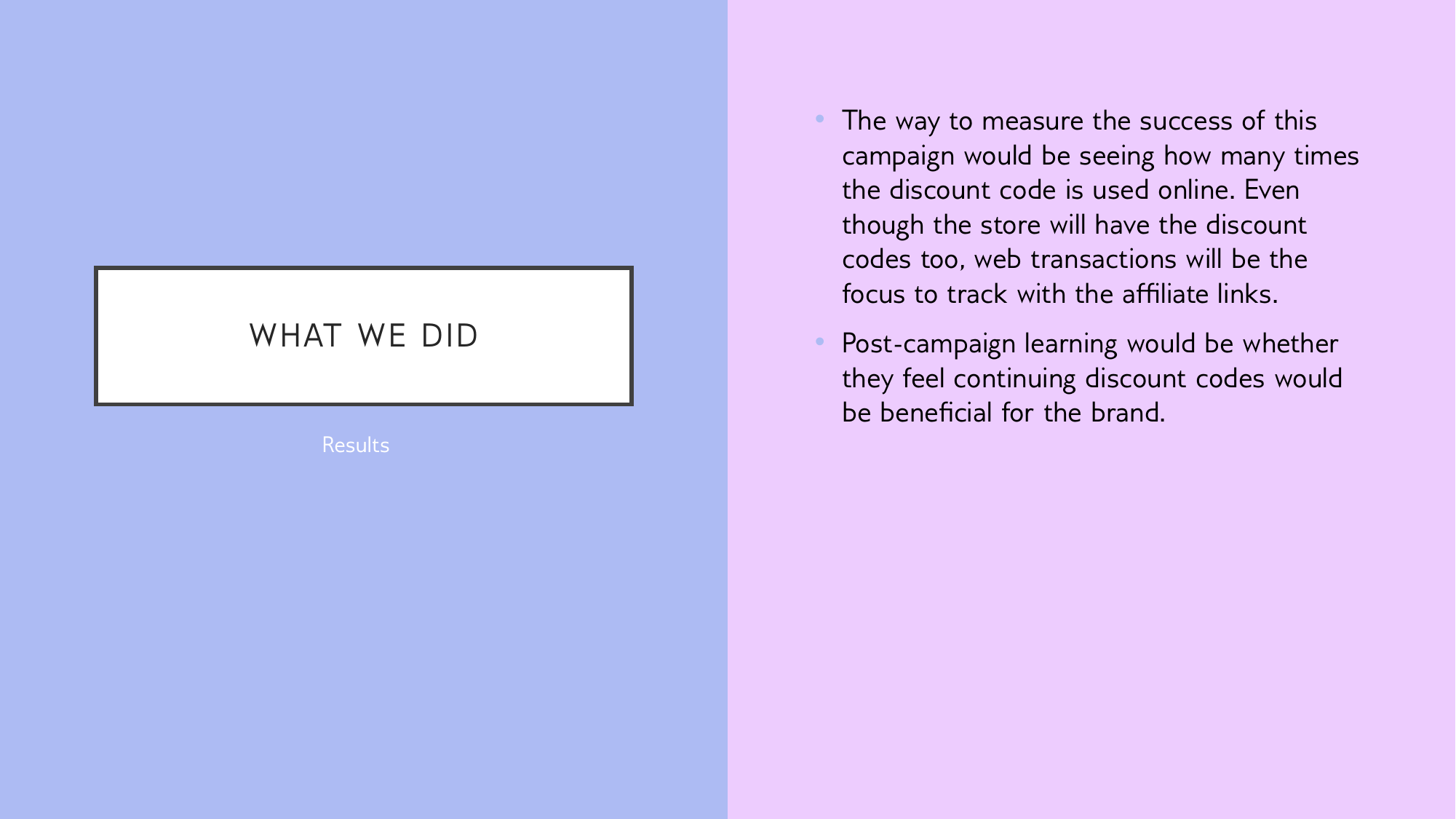

The way to measure the success of this campaign would be seeing how many times the discount code is used online. Even though the store will have the discount codes too, web transactions will be the focus to track with the affiliate links.
Post-campaign learning would be whether they feel continuing discount codes would be beneficial for the brand.
# What we did
Results